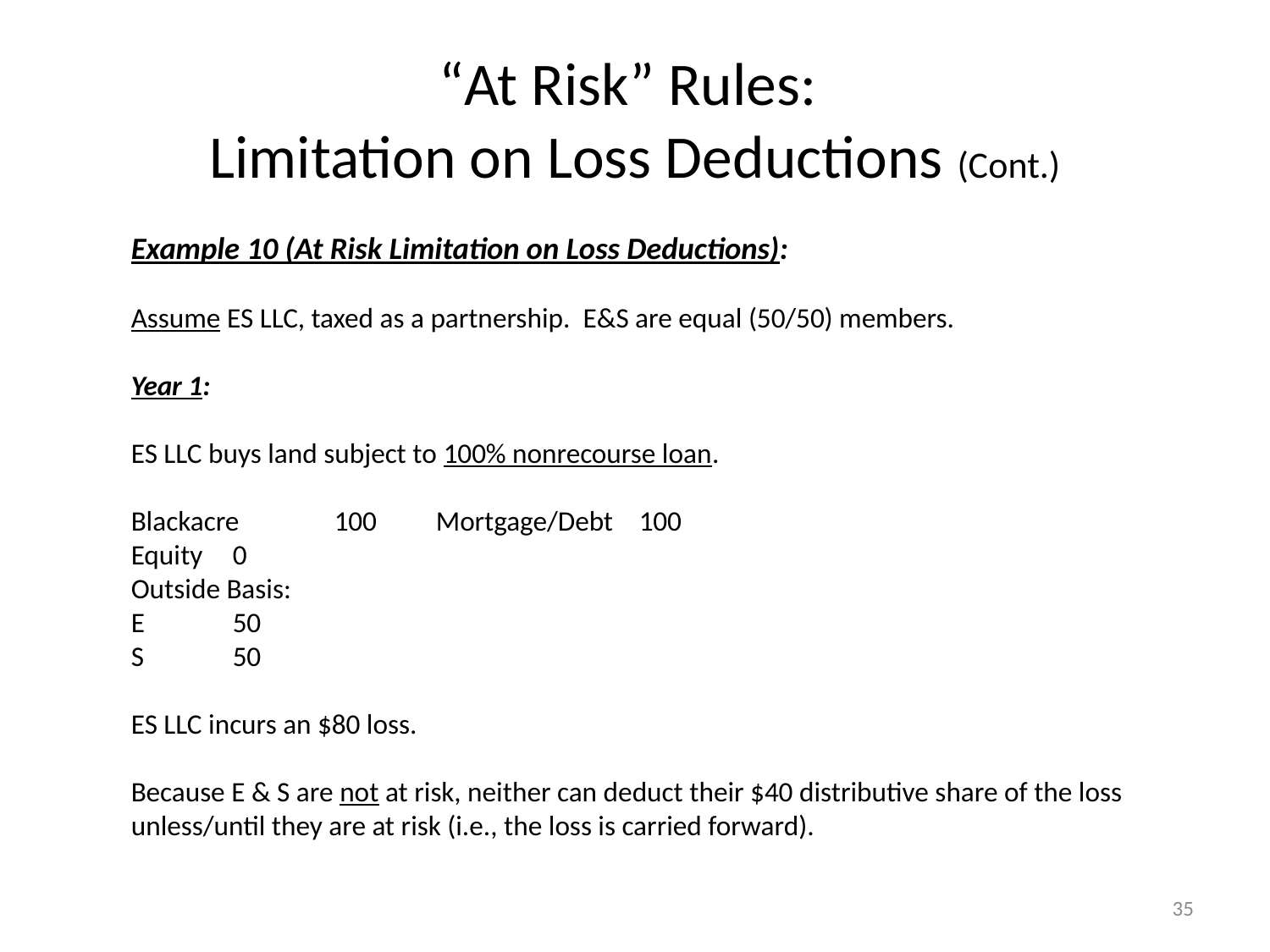

# “At Risk” Rules: Limitation on Loss Deductions (Cont.)
Example 10 (At Risk Limitation on Loss Deductions):

Assume ES LLC, taxed as a partnership.  E&S are equal (50/50) members.

Year 1:

ES LLC buys land subject to 100% nonrecourse loan.

Blackacre		100	Mortgage/Debt	100
			Equity	0
Outside Basis:
E	50
S	50

ES LLC incurs an $80 loss.

Because E & S are not at risk, neither can deduct their $40 distributive share of the loss unless/until they are at risk (i.e., the loss is carried forward).

35